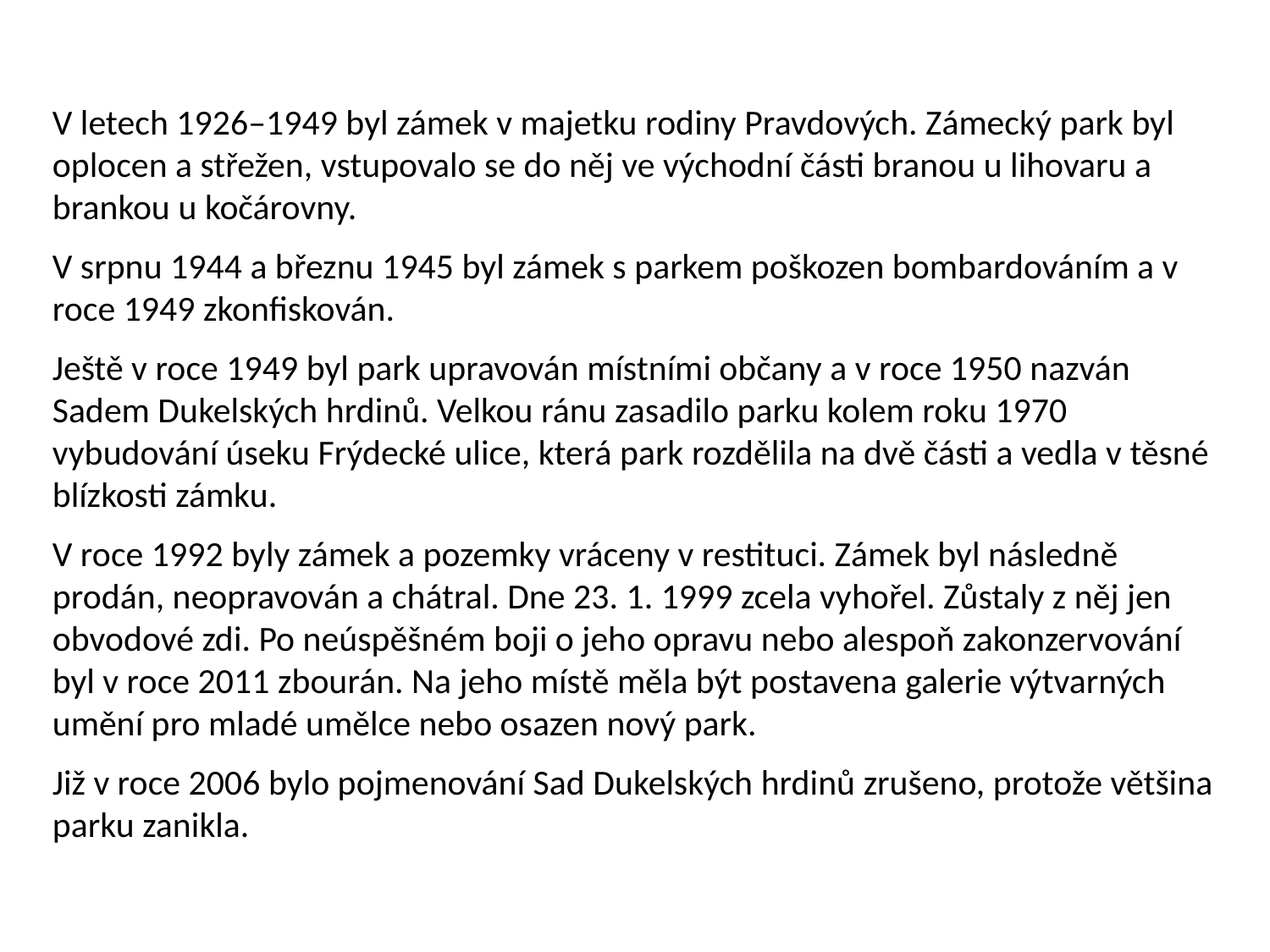

V letech 1926–1949 byl zámek v majetku rodiny Pravdových. Zámecký park byl oplocen a střežen, vstupovalo se do něj ve východní části branou u lihovaru a brankou u kočárovny.

V srpnu 1944 a březnu 1945 byl zámek s parkem poškozen bombardováním a v roce 1949 zkonfiskován.

Ještě v roce 1949 byl park upravován místními občany a v roce 1950 nazván Sadem Dukelských hrdinů. Velkou ránu zasadilo parku kolem roku 1970 vybudování úseku Frýdecké ulice, která park rozdělila na dvě části a vedla v těsné blízkosti zámku.

V roce 1992 byly zámek a pozemky vráceny v restituci. Zámek byl následně prodán, neopravován a chátral. Dne 23. 1. 1999 zcela vyhořel. Zůstaly z něj jen obvodové zdi. Po neúspěšném boji o jeho opravu nebo alespoň zakonzervování byl v roce 2011 zbourán. Na jeho místě měla být postavena galerie výtvarných umění pro mladé umělce nebo osazen nový park.

Již v roce 2006 bylo pojmenování Sad Dukelských hrdinů zrušeno, protože většina parku zanikla.